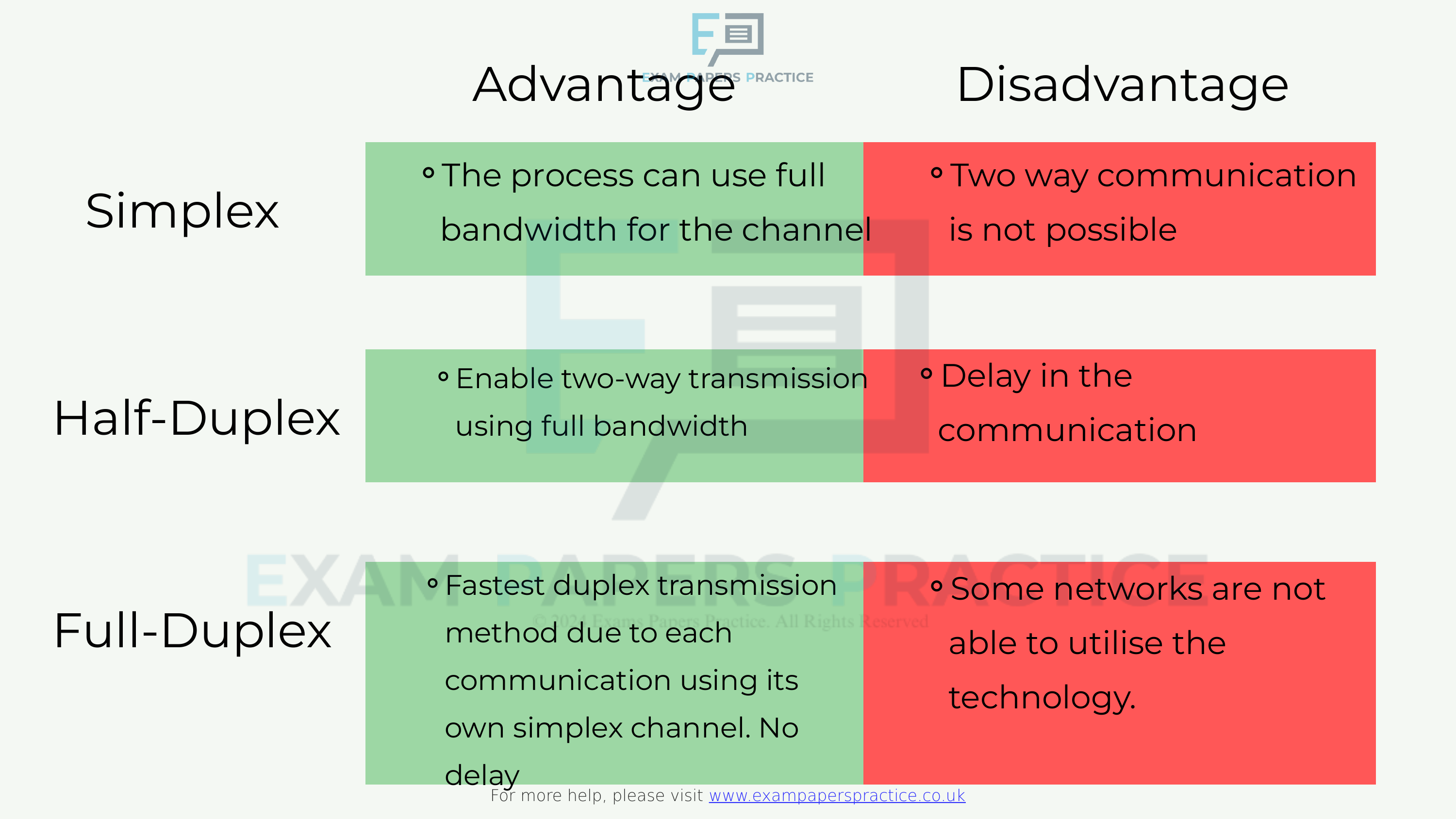

For more help, please visit www.exampaperspractice.co.uk
Advantage
Disadvantage
The process can use full bandwidth for the channel
Two way communication is not possible

Simplex
Delay in the communication
Enable two-way transmission using full bandwidth

Half-Duplex
Some networks are not able to utilise the technology.
Fastest duplex transmission method due to each communication using its own simplex channel. No delay

Full-Duplex